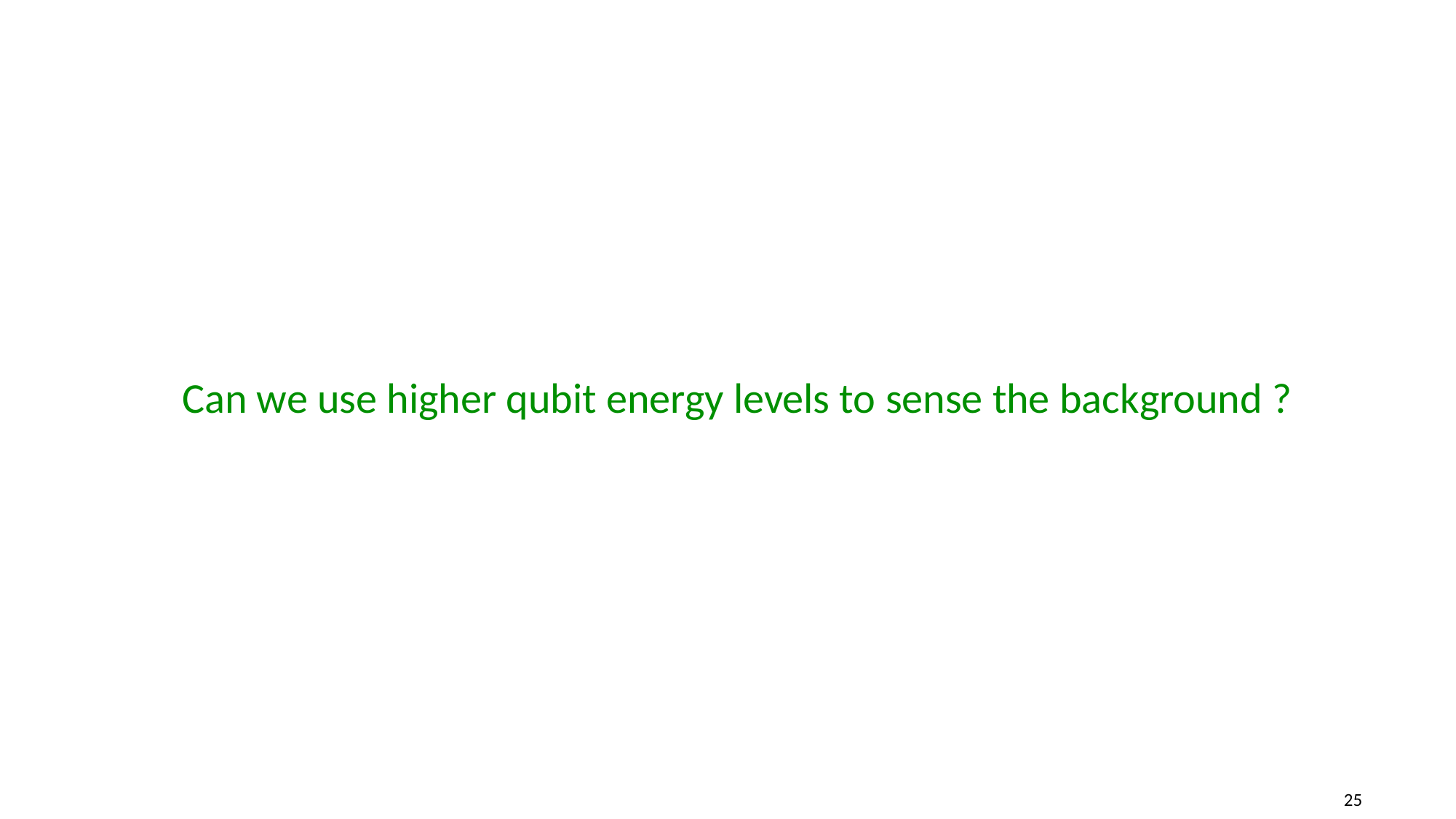

Can we use higher qubit energy levels to sense the background ?
25
25